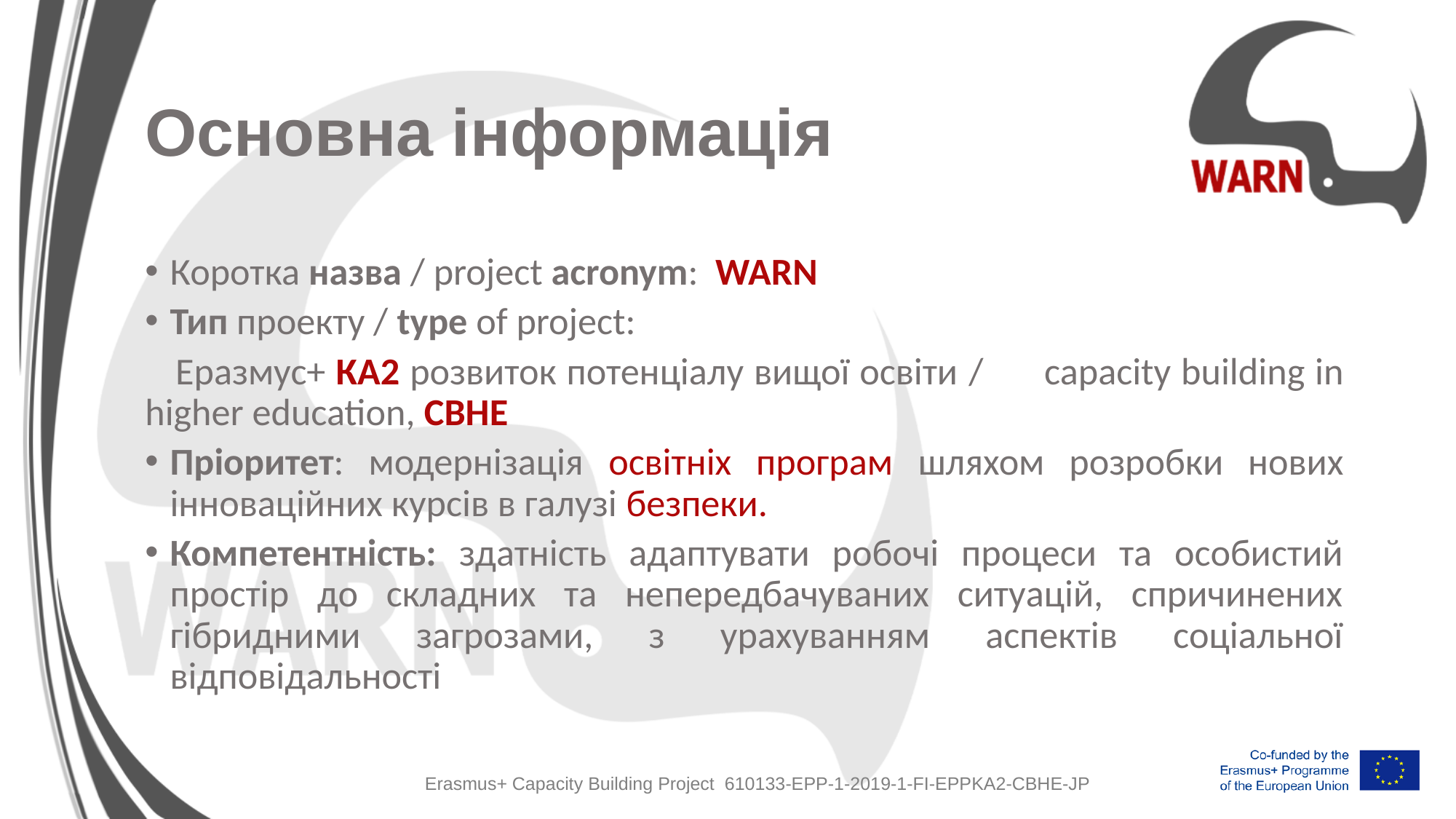

# Основна інформація
Коротка назва / project acronym:  WARN
Тип проекту / type of project:
   Еразмус+ КА2 розвиток потенціалу вищої освіти /      capacity building in higher education, CBHE
Пріоритет: модернізація освітніх програм шляхом розробки нових інноваційних курсів в галузі безпеки.
Компетентність: здатність адаптувати робочі процеси та особистий простір до складних та непередбачуваних ситуацій, спричинених гібридними загрозами, з урахуванням аспектів соціальної відповідальності